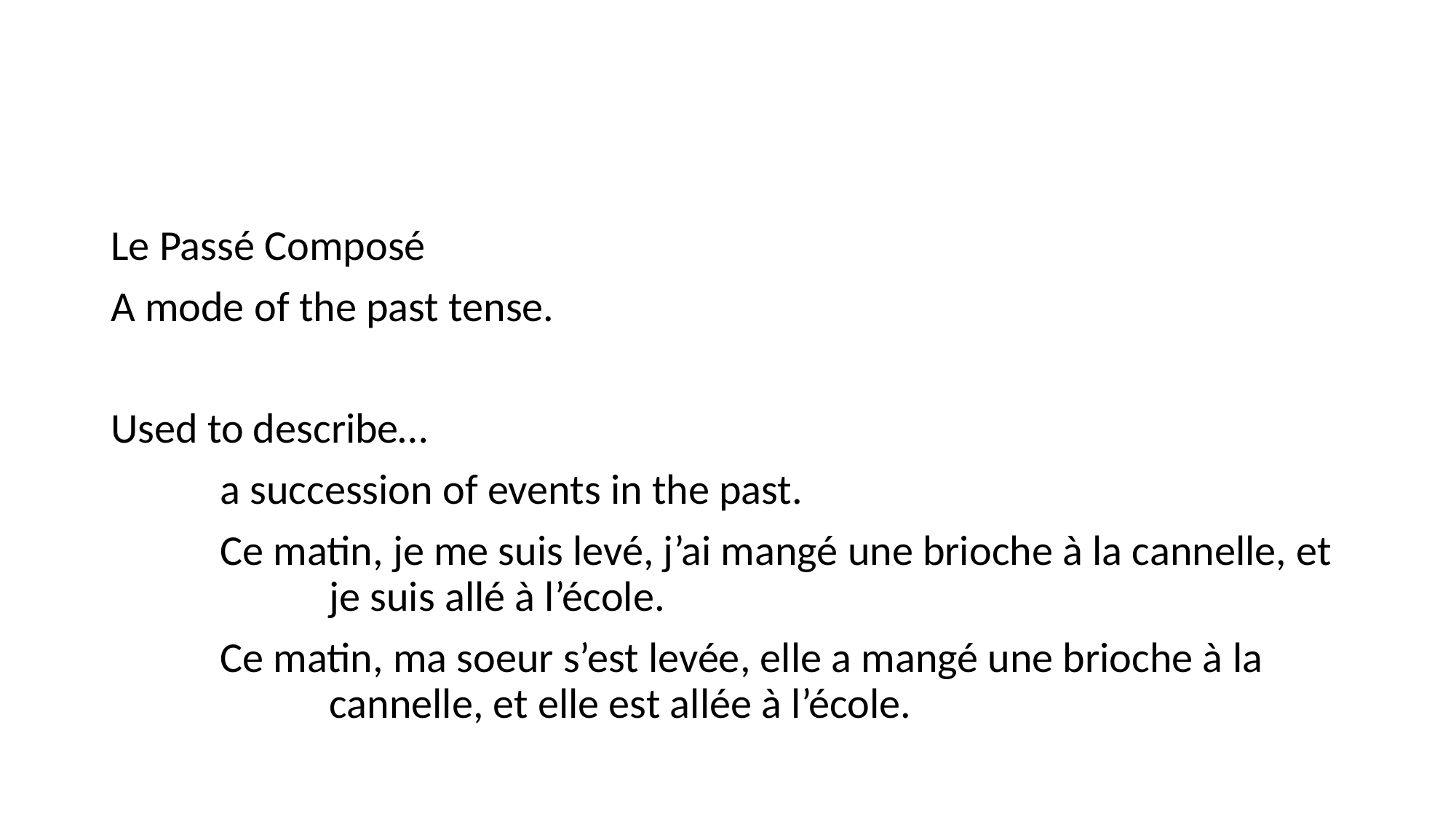

#
Le Passé Composé
A mode of the past tense.

Used to describe…
	a succession of events in the past.
	Ce matin, je me suis levé, j’ai mangé une brioche à la cannelle, et 		je suis allé à l’école.
	Ce matin, ma soeur s’est levée, elle a mangé une brioche à la 			cannelle, et elle est allée à l’école.